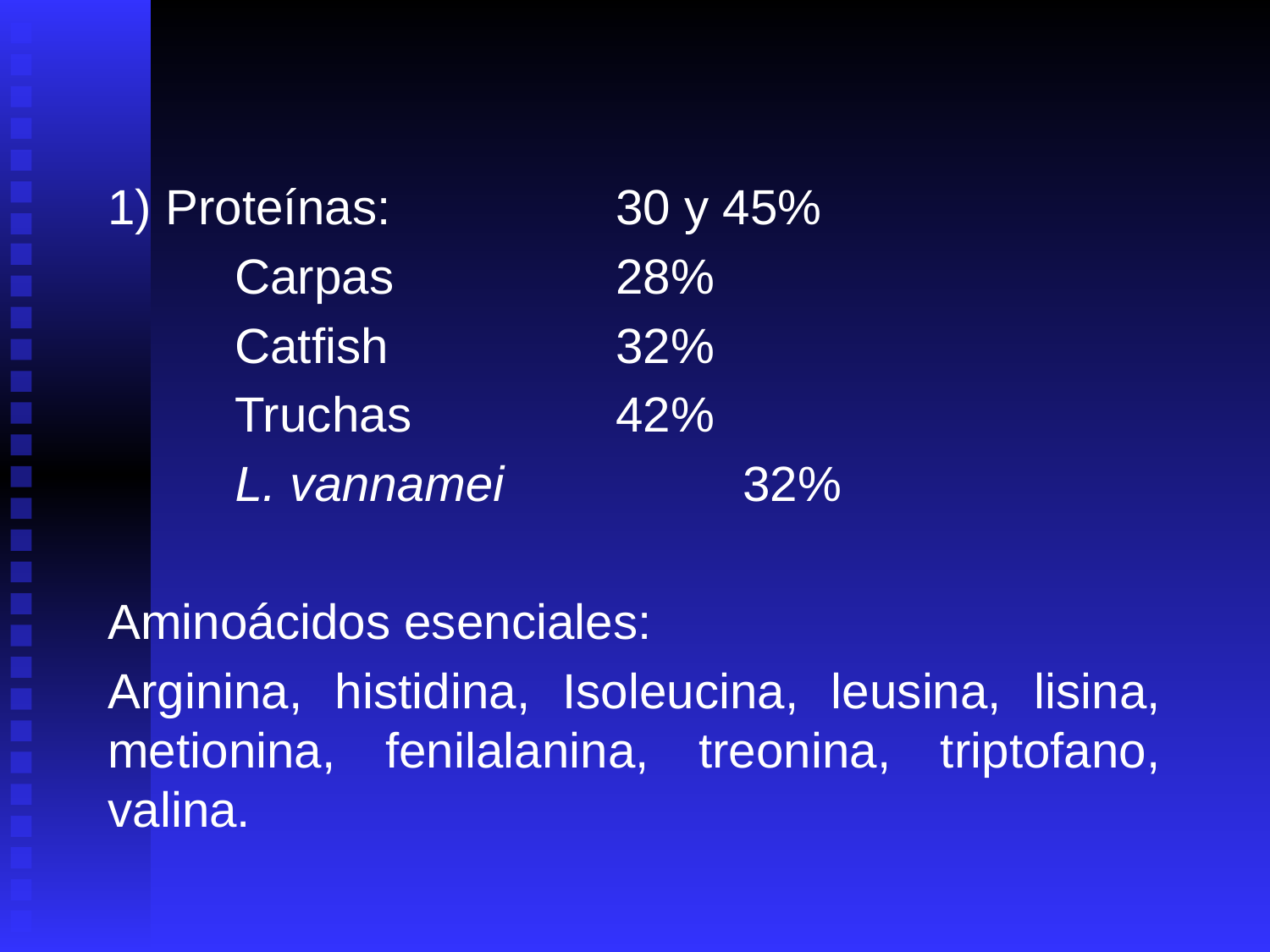

1) Proteínas: 		30 y 45%
	Carpas		28%
	Catfish		32%
	Truchas		42%
	L. vannamei		32%

Aminoácidos esenciales:
Arginina, histidina, Isoleucina, leusina, lisina, metionina, fenilalanina, treonina, triptofano, valina.